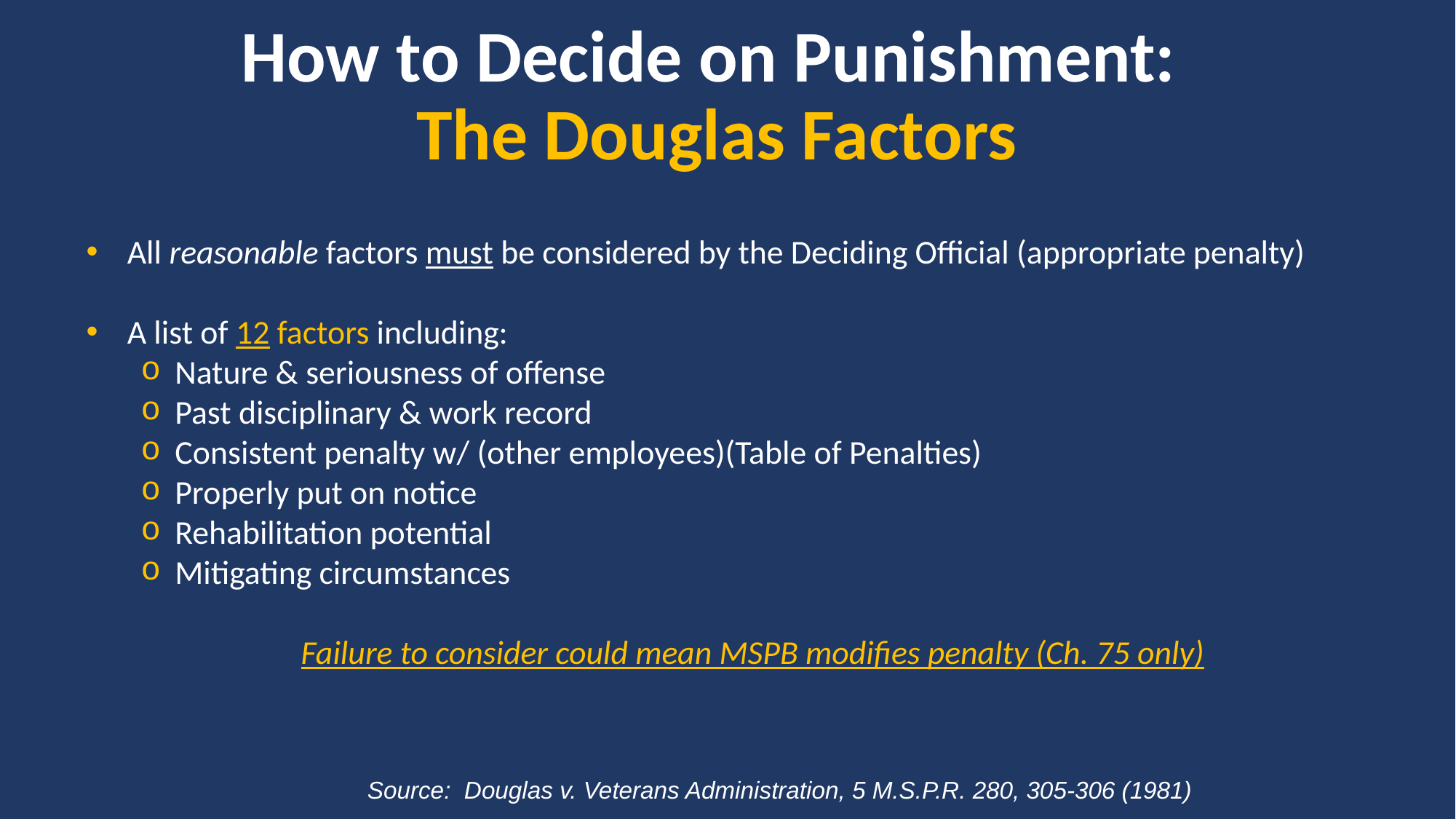

How to Decide on Punishment:
The Douglas Factors
All reasonable factors must be considered by the Deciding Official (appropriate penalty)

A list of 12 factors including:
Nature & seriousness of offense
Past disciplinary & work record
Consistent penalty w/ (other employees)(Table of Penalties)
Properly put on notice
Rehabilitation potential
Mitigating circumstances

Failure to consider could mean MSPB modifies penalty (Ch. 75 only)
Source:  Douglas v. Veterans Administration, 5 M.S.P.R. 280, 305-306 (1981)